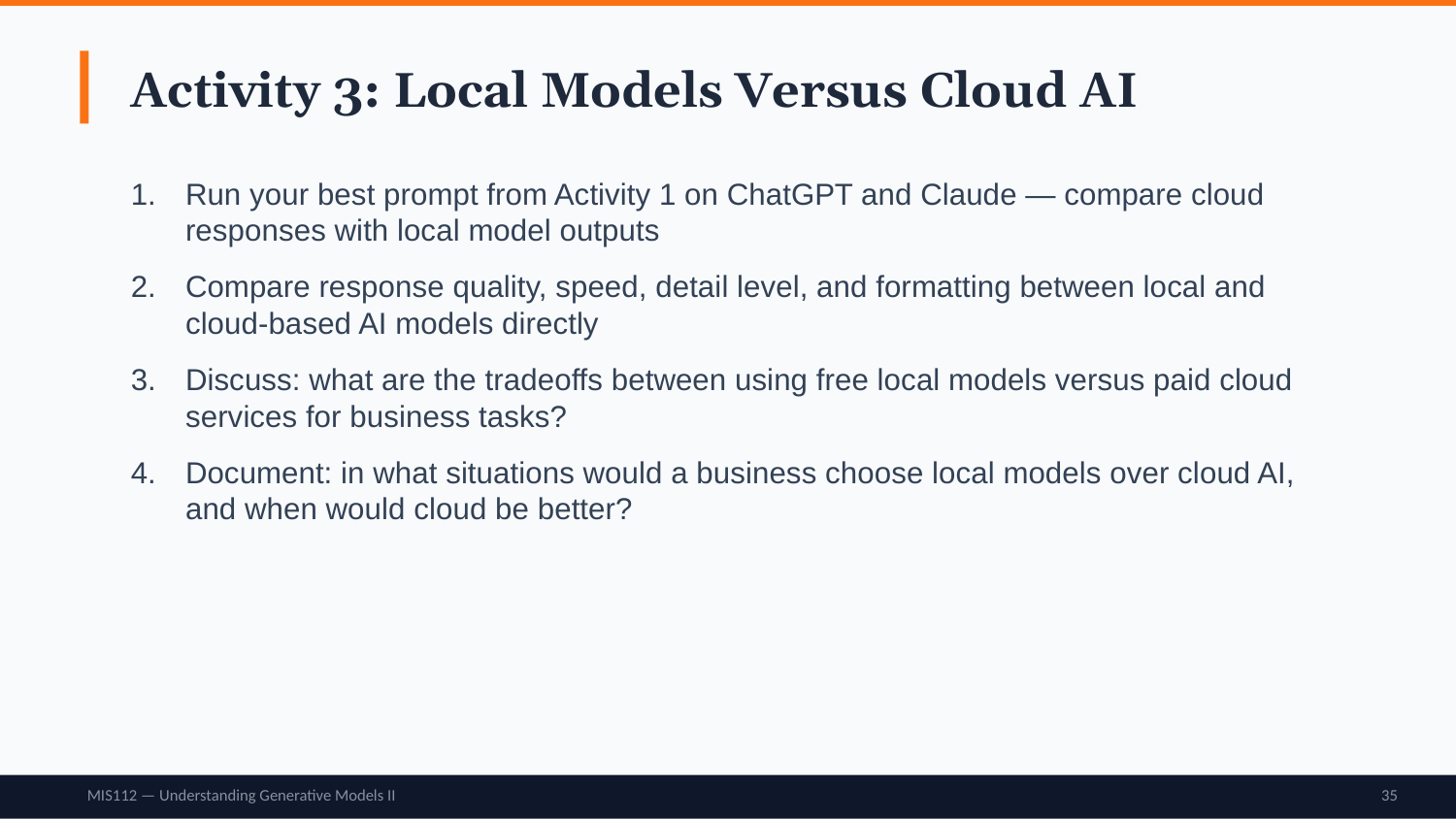

Activity 3: Local Models Versus Cloud AI

Run your best prompt from Activity 1 on ChatGPT and Claude — compare cloud responses with local model outputs
Compare response quality, speed, detail level, and formatting between local and cloud-based AI models directly
Discuss: what are the tradeoffs between using free local models versus paid cloud services for business tasks?
Document: in what situations would a business choose local models over cloud AI, and when would cloud be better?

MIS112 — Understanding Generative Models II
35